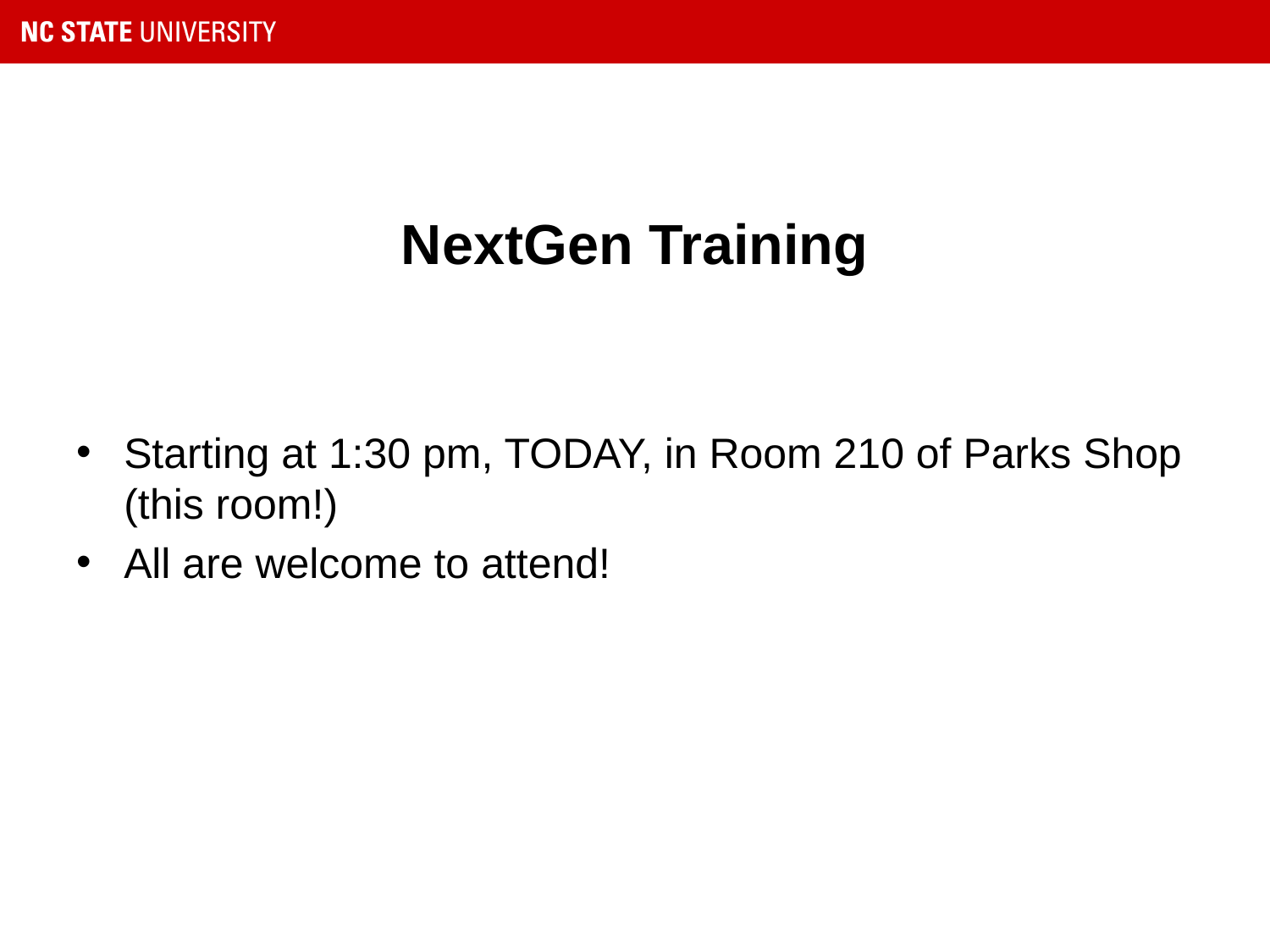

# NextGen Training
Starting at 1:30 pm, TODAY, in Room 210 of Parks Shop (this room!)
All are welcome to attend!